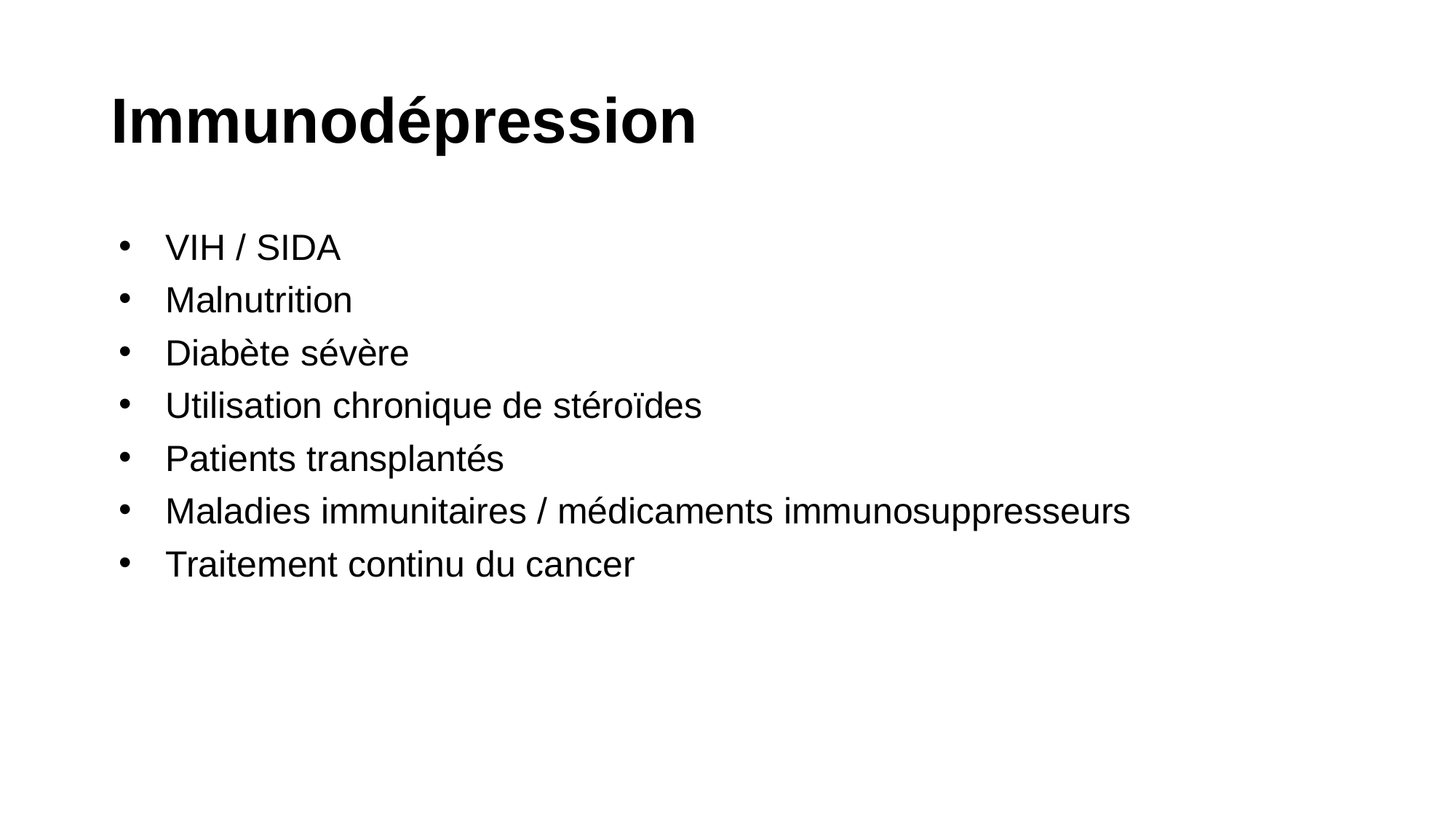

# Immunodépression
VIH / SIDA
Malnutrition
Diabète sévère
Utilisation chronique de stéroïdes
Patients transplantés
Maladies immunitaires / médicaments immunosuppresseurs
Traitement continu du cancer